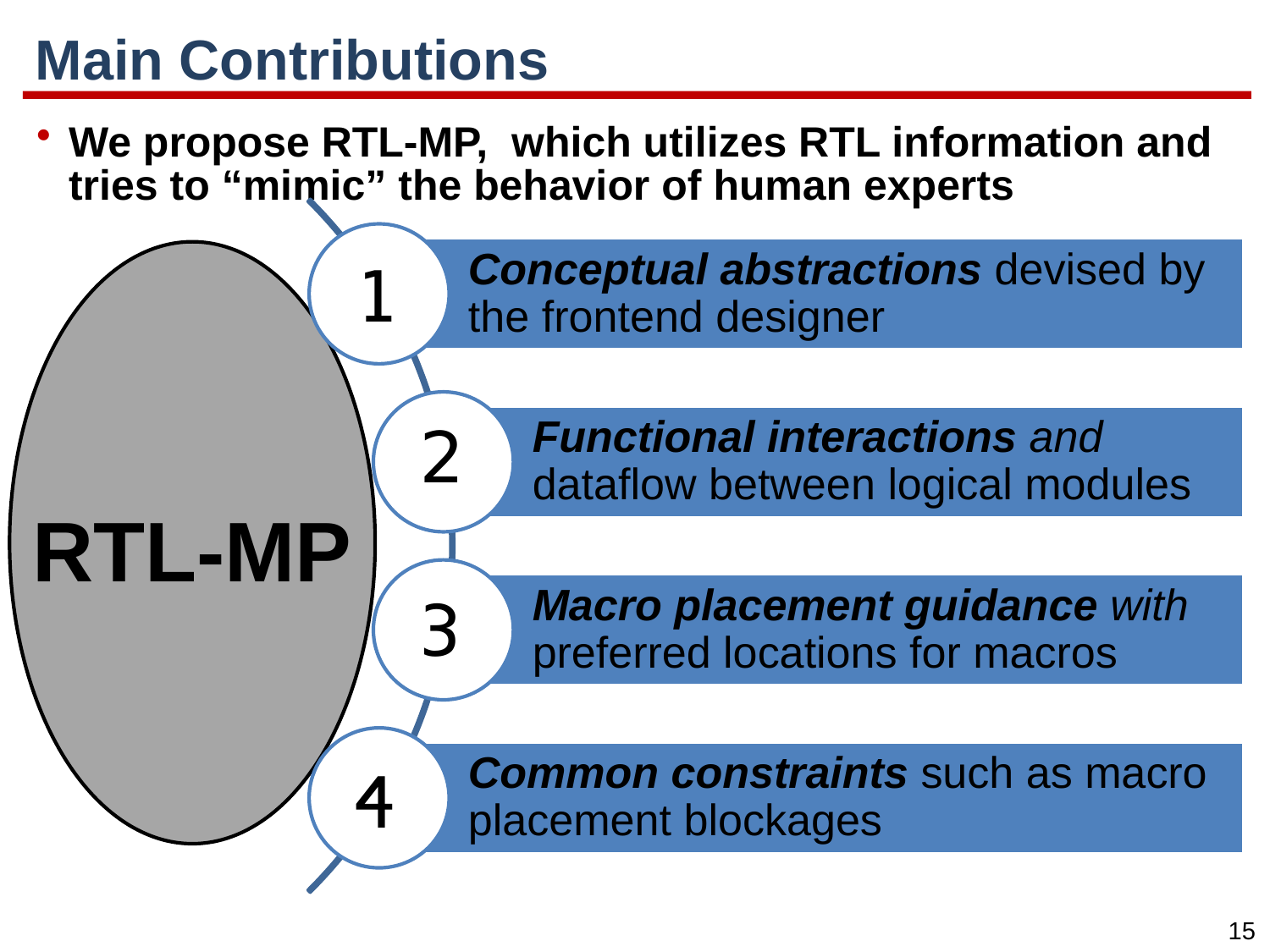

# Main Contributions
We propose RTL-MP,  which utilizes RTL information and tries to “mimic” the behavior of human experts

Conceptual abstractions devised by the frontend designer
Functional interactions and dataflow between logical modules
Macro placement guidance with preferred locations for macros
Common constraints such as macro placement blockages

RTL-MP
1
2
3
4